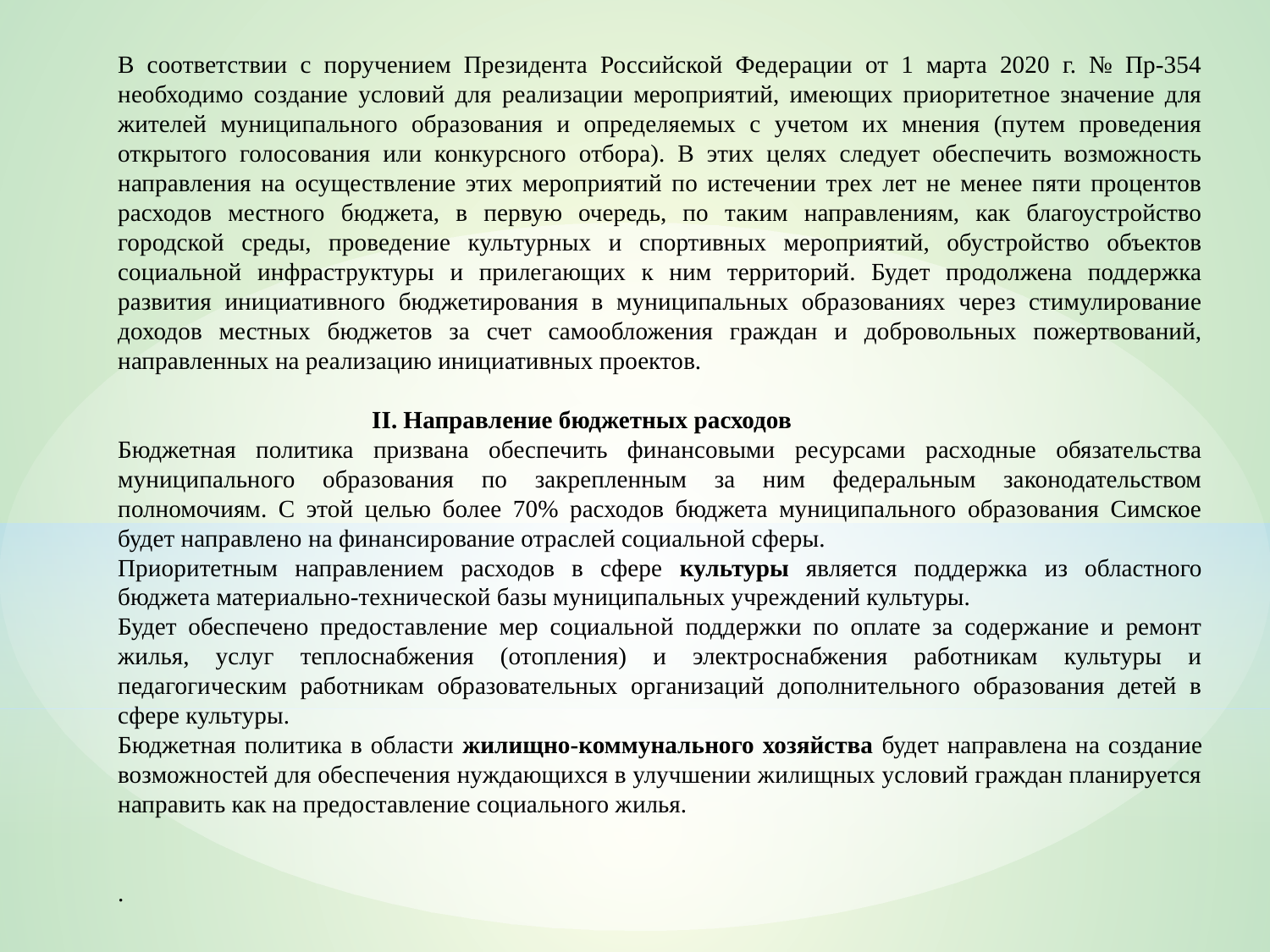

В соответствии с поручением Президента Российской Федерации от 1 марта 2020 г. № Пр-354 необходимо создание условий для реализации мероприятий, имеющих приоритетное значение для жителей муниципального образования и определяемых с учетом их мнения (путем проведения открытого голосования или конкурсного отбора). В этих целях следует обеспечить возможность направления на осуществление этих мероприятий по истечении трех лет не менее пяти процентов расходов местного бюджета, в первую очередь, по таким направлениям, как благоустройство городской среды, проведение культурных и спортивных мероприятий, обустройство объектов социальной инфраструктуры и прилегающих к ним территорий. Будет продолжена поддержка развития инициативного бюджетирования в муниципальных образованиях через стимулирование доходов местных бюджетов за счет самообложения граждан и добровольных пожертвований, направленных на реализацию инициативных проектов.

		II. Направление бюджетных расходов
Бюджетная политика призвана обеспечить финансовыми ресурсами расходные обязательства муниципального образования по закрепленным за ним федеральным законодательством полномочиям. С этой целью более 70% расходов бюджета муниципального образования Симское будет направлено на финансирование отраслей социальной сферы.
Приоритетным направлением расходов в сфере культуры является поддержка из областного бюджета материально-технической базы муниципальных учреждений культуры.
Будет обеспечено предоставление мер социальной поддержки по оплате за содержание и ремонт жилья, услуг теплоснабжения (отопления) и электроснабжения работникам культуры и педагогическим работникам образовательных организаций дополнительного образования детей в сфере культуры.
Бюджетная политика в области жилищно-коммунального хозяйства будет направлена на создание возможностей для обеспечения нуждающихся в улучшении жилищных условий граждан планируется направить как на предоставление социального жилья.

.